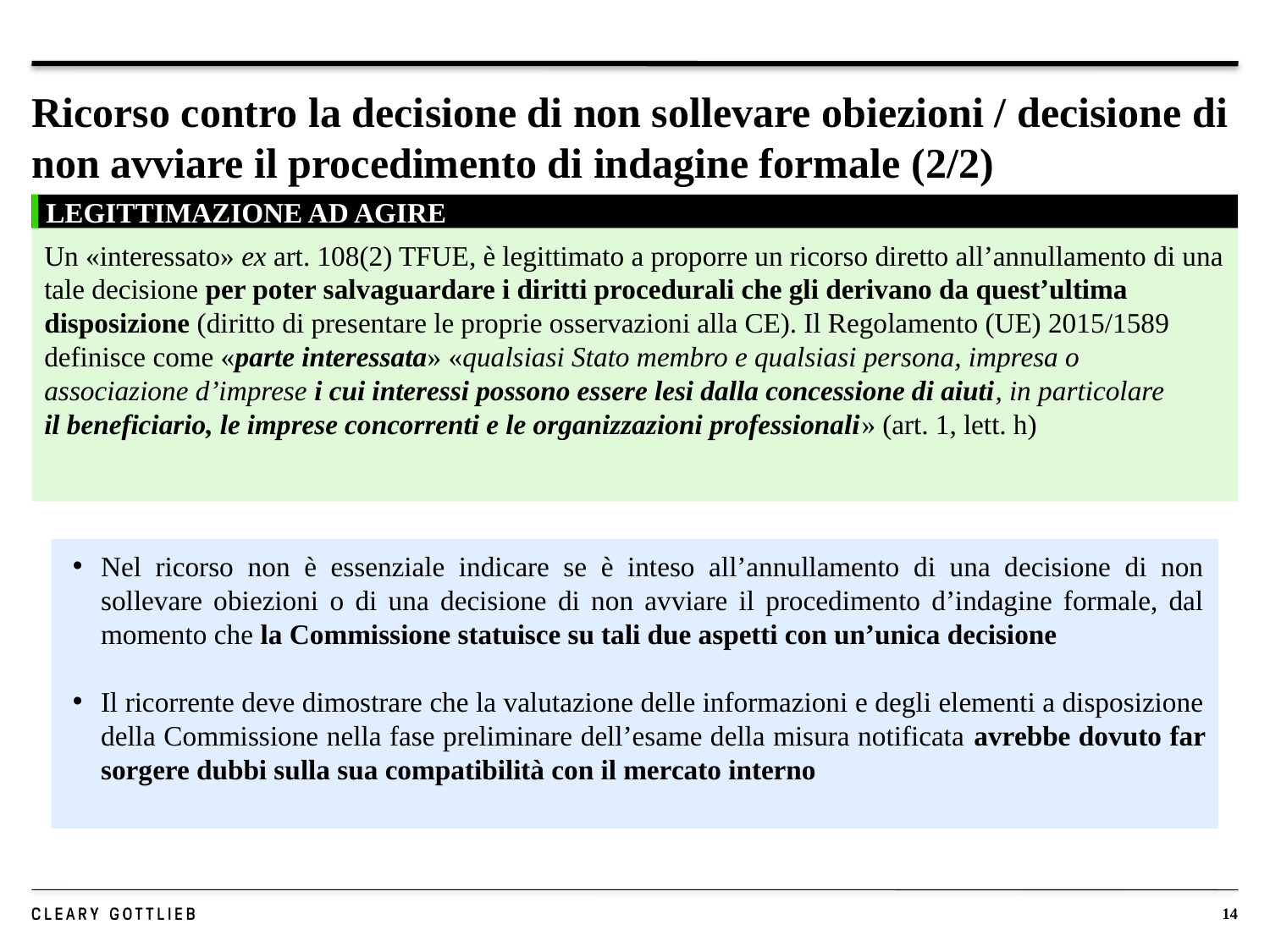

# Ricorso contro la decisione di non sollevare obiezioni / decisione di non avviare il procedimento di indagine formale (2/2)
LEGITTIMAZIONE AD AGIRE

Un «interessato» ex art. 108(2) TFUE, è legittimato a proporre un ricorso diretto all’annullamento di una tale decisione per poter salvaguardare i diritti procedurali che gli derivano da quest’ultima disposizione (diritto di presentare le proprie osservazioni alla CE). Il Regolamento (UE) 2015/1589 definisce come «parte interessata» «qualsiasi Stato membro e qualsiasi persona, impresa o associazione d’imprese i cui interessi possono essere lesi dalla concessione di aiuti, in particolare
il beneficiario, le imprese concorrenti e le organizzazioni professionali» (art. 1, lett. h)

Nel ricorso non è essenziale indicare se è inteso all’annullamento di una decisione di non sollevare obiezioni o di una decisione di non avviare il procedimento d’indagine formale, dal momento che la Commissione statuisce su tali due aspetti con un’unica decisione

Il ricorrente deve dimostrare che la valutazione delle informazioni e degli elementi a disposizione della Commissione nella fase preliminare dell’esame della misura notificata avrebbe dovuto far sorgere dubbi sulla sua compatibilità con il mercato interno